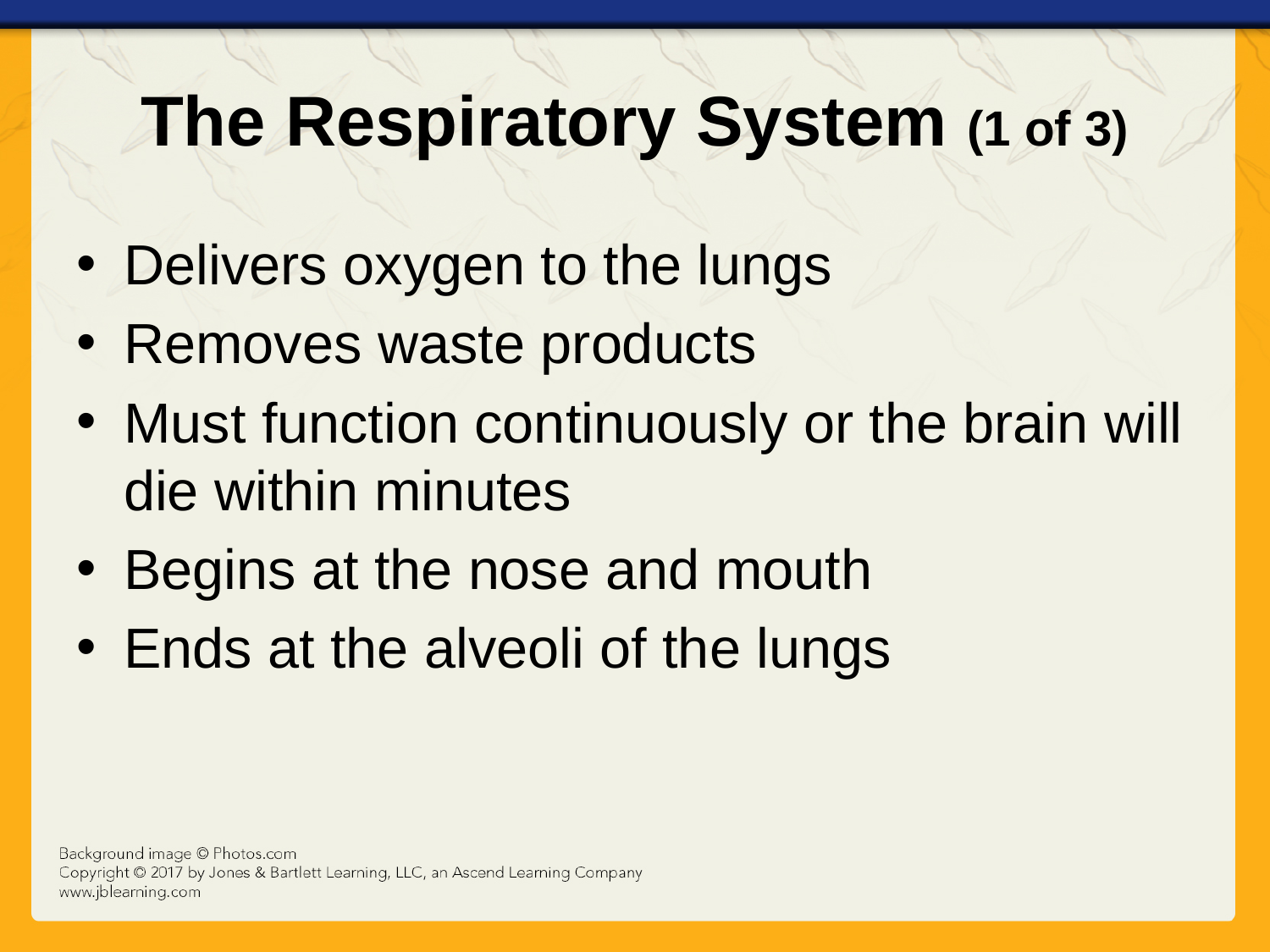

# The Respiratory System (1 of 3)
Delivers oxygen to the lungs
Removes waste products
Must function continuously or the brain will die within minutes
Begins at the nose and mouth
Ends at the alveoli of the lungs